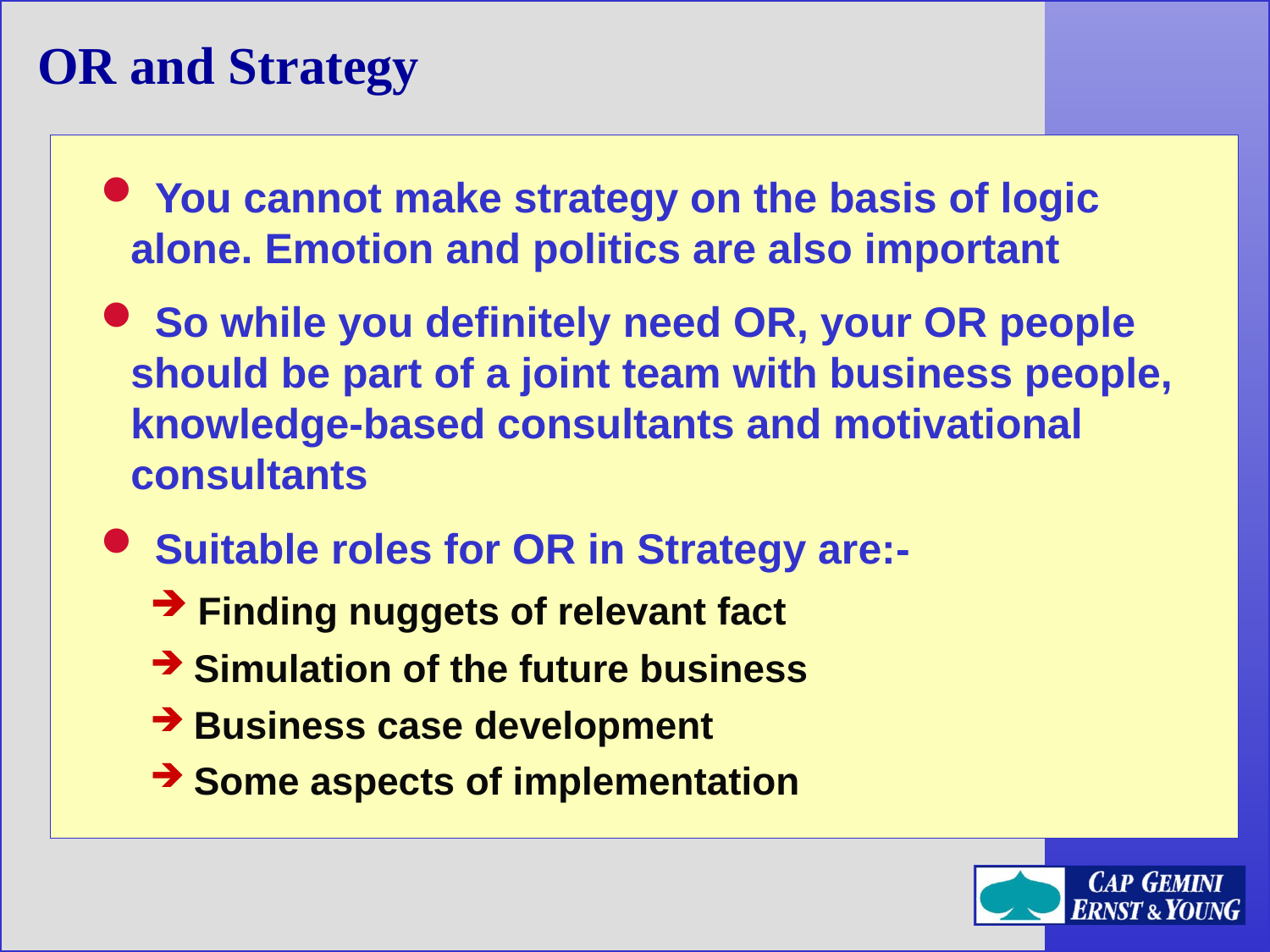

OR and Strategy
 You cannot make strategy on the basis of logic alone. Emotion and politics are also important
 So while you definitely need OR, your OR people should be part of a joint team with business people, knowledge-based consultants and motivational consultants
 Suitable roles for OR in Strategy are:-
 Finding nuggets of relevant fact
 Simulation of the future business
 Business case development
 Some aspects of implementation